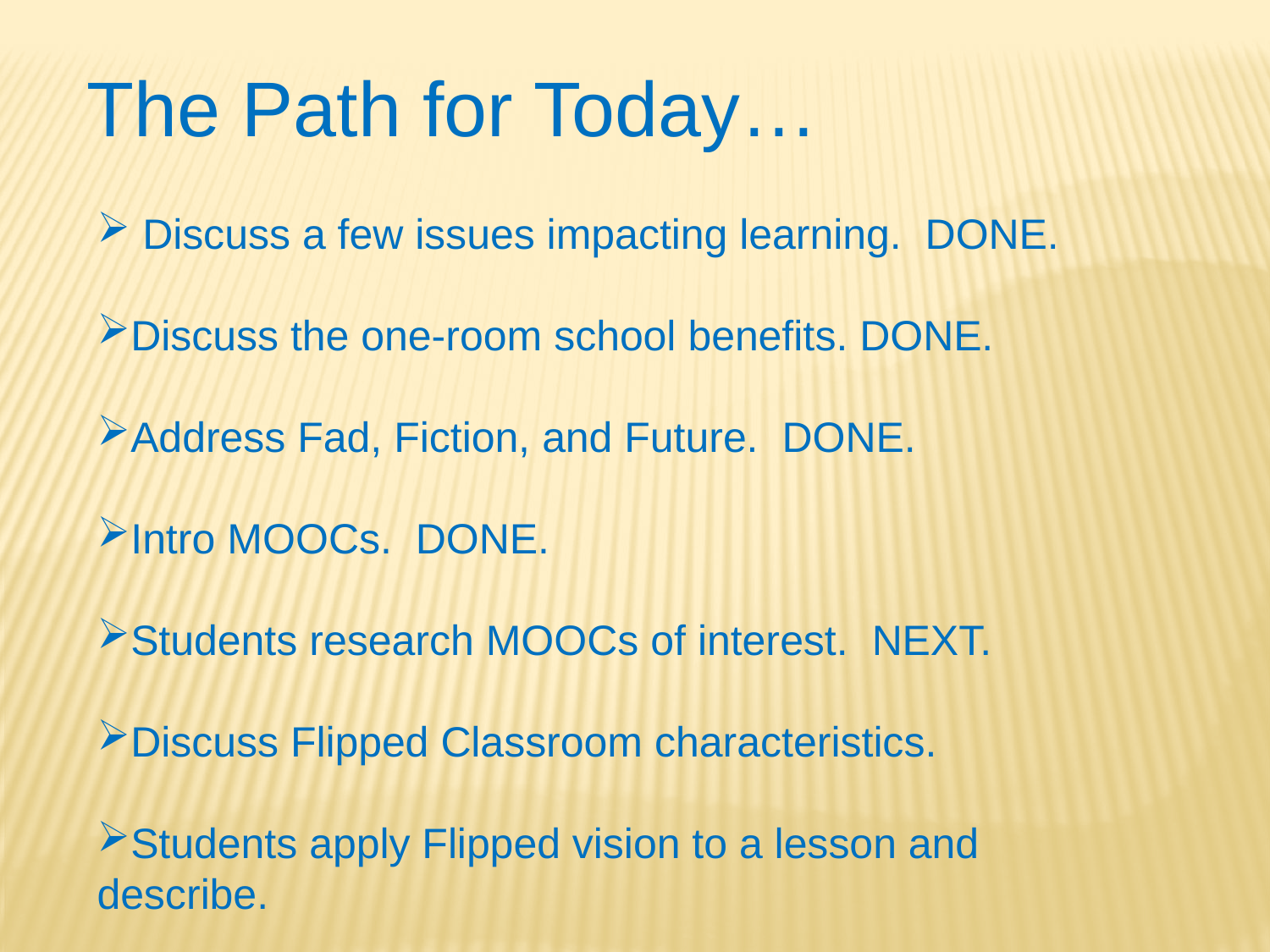

The Path for Today…
 Discuss a few issues impacting learning.  DONE.

Discuss the one-room school benefits. DONE.

Address Fad, Fiction, and Future.  DONE.

Intro MOOCs.  DONE.

Students research MOOCs of interest.  NEXT.

Discuss Flipped Classroom characteristics.

Students apply Flipped vision to a lesson and describe.